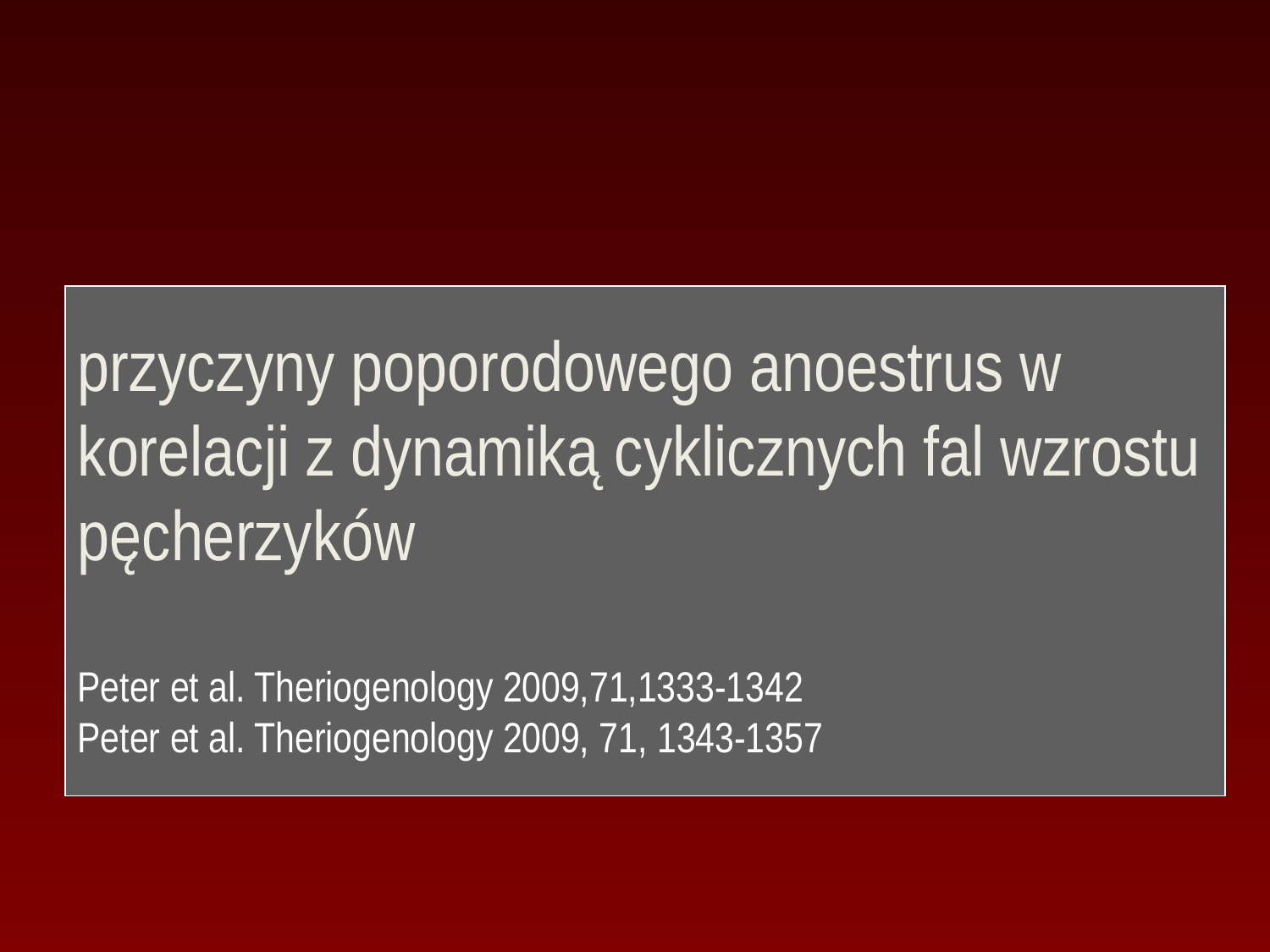

przyczyny poporodowego anoestrus w korelacji z dynamiką cyklicznych fal wzrostu pęcherzyków
Peter et al. Theriogenology 2009,71,1333-1342
Peter et al. Theriogenology 2009, 71, 1343-1357